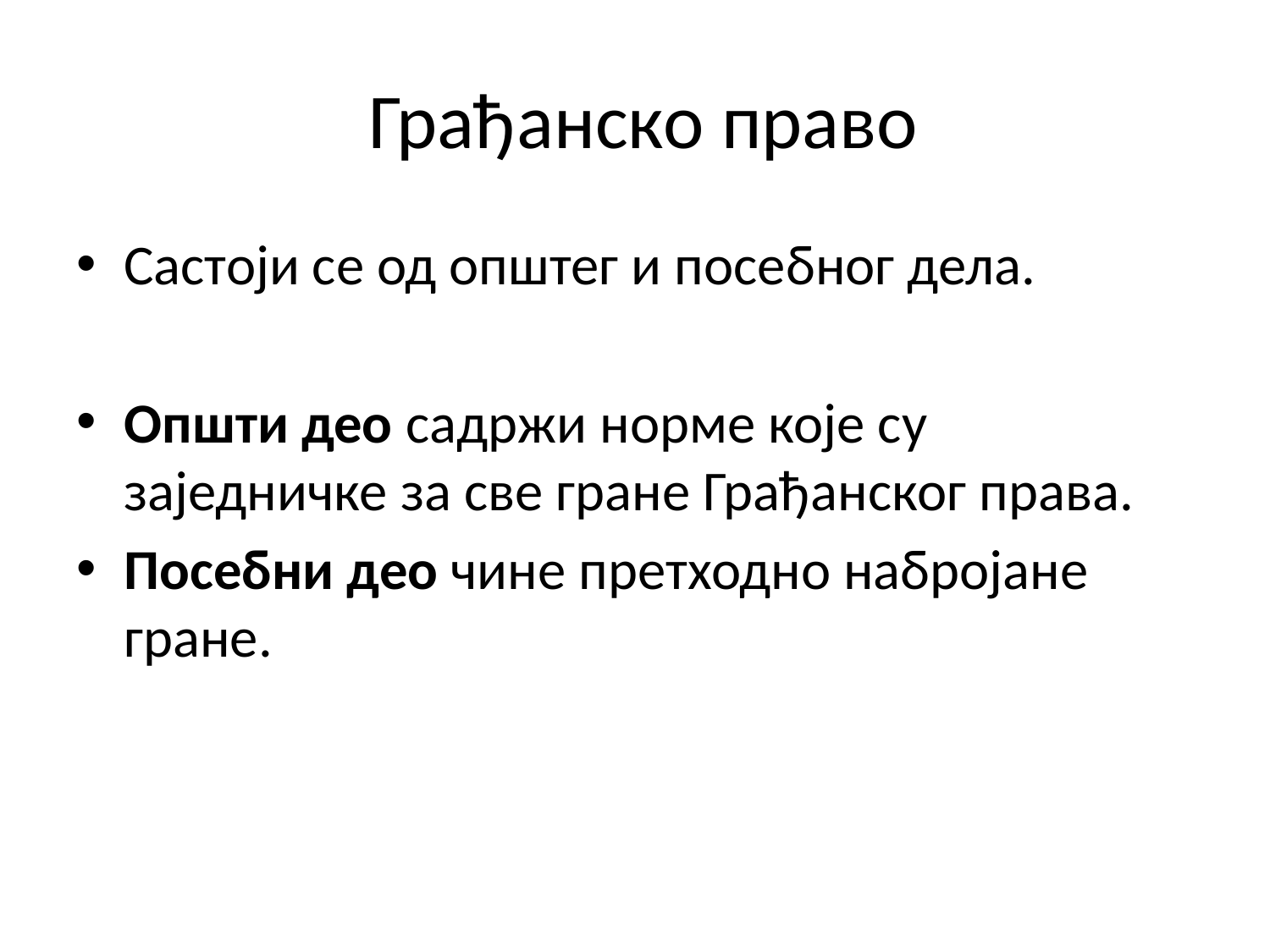

# Грађанско право
Састоји се од општег и посебног дела.

Општи део садржи норме које су заједничке за све гране Грађанског права.
Посебни део чине претходно набројане гране.